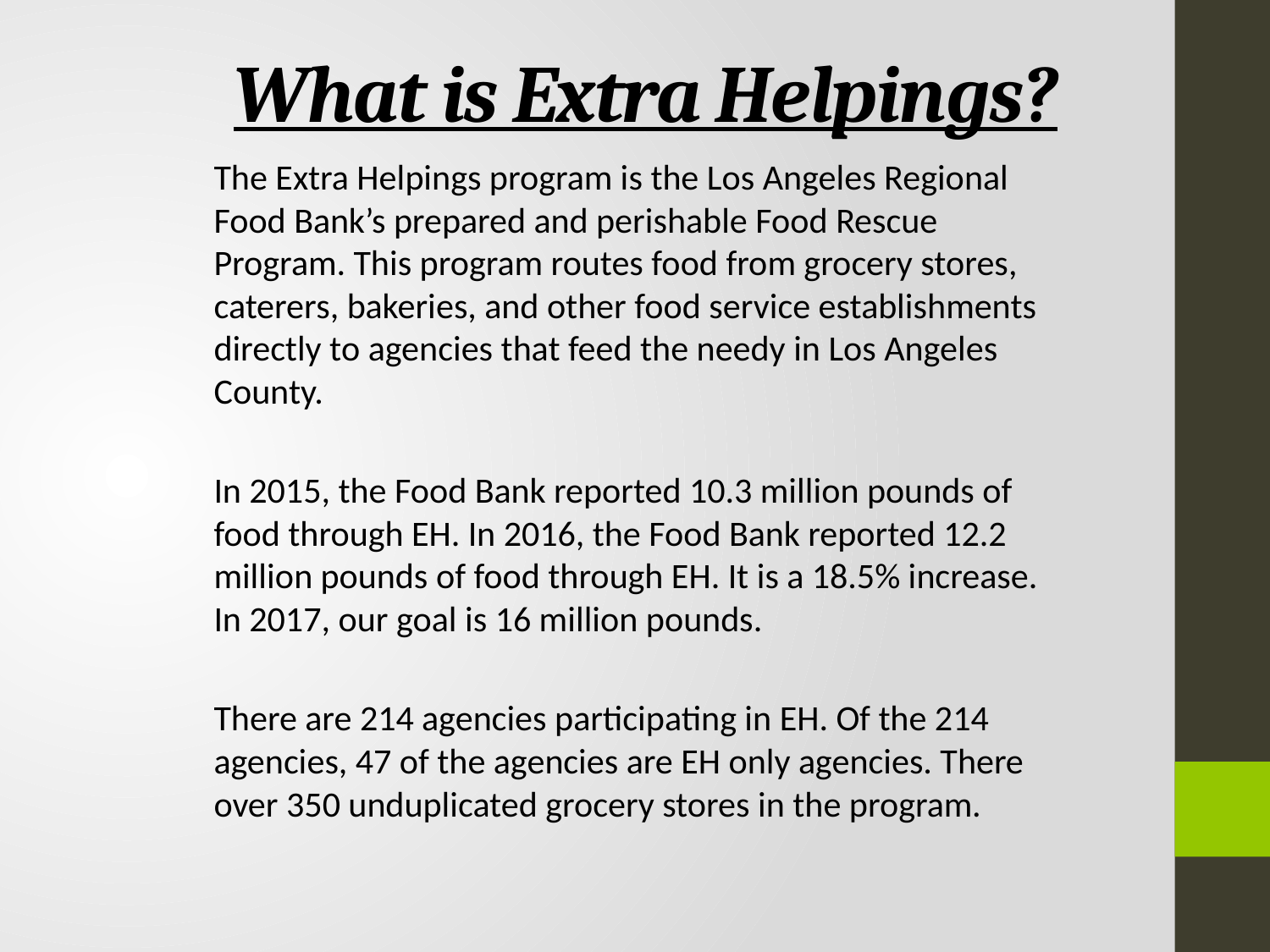

# What is Extra Helpings?
The Extra Helpings program is the Los Angeles Regional Food Bank’s prepared and perishable Food Rescue Program. This program routes food from grocery stores, caterers, bakeries, and other food service establishments directly to agencies that feed the needy in Los Angeles County.

In 2015, the Food Bank reported 10.3 million pounds of food through EH. In 2016, the Food Bank reported 12.2 million pounds of food through EH. It is a 18.5% increase. In 2017, our goal is 16 million pounds.

There are 214 agencies participating in EH. Of the 214 agencies, 47 of the agencies are EH only agencies. There over 350 unduplicated grocery stores in the program.